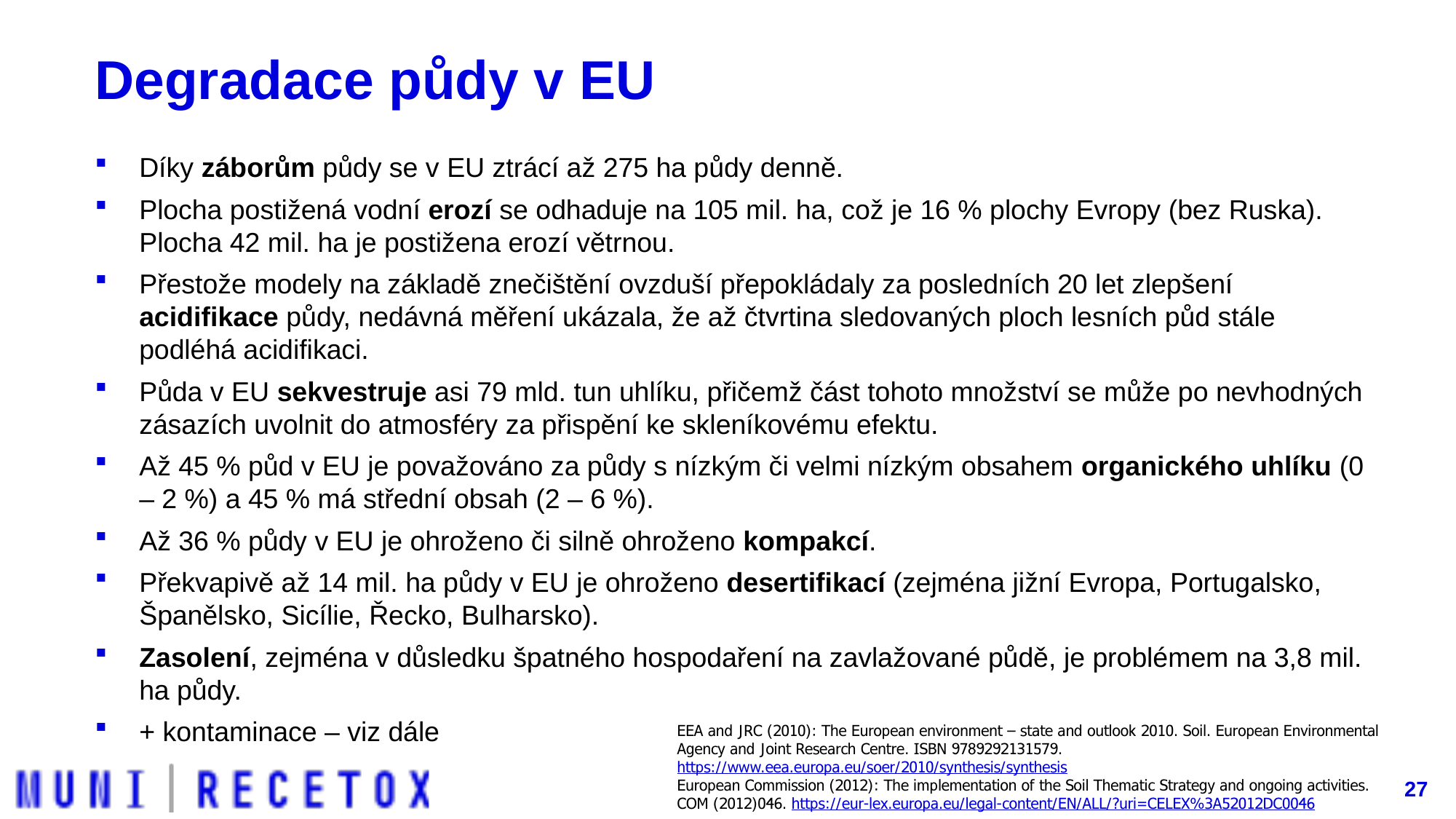

# Degradace půdy v EU
Díky záborům půdy se v EU ztrácí až 275 ha půdy denně.
Plocha postižená vodní erozí se odhaduje na 105 mil. ha, což je 16 % plochy Evropy (bez Ruska). Plocha 42 mil. ha je postižena erozí větrnou.
Přestože modely na základě znečištění ovzduší přepokládaly za posledních 20 let zlepšení acidifikace půdy, nedávná měření ukázala, že až čtvrtina sledovaných ploch lesních půd stále podléhá acidifikaci.
Půda v EU sekvestruje asi 79 mld. tun uhlíku, přičemž část tohoto množství se může po nevhodných zásazích uvolnit do atmosféry za přispění ke skleníkovému efektu.
Až 45 % půd v EU je považováno za půdy s nízkým či velmi nízkým obsahem organického uhlíku (0 – 2 %) a 45 % má střední obsah (2 – 6 %).
Až 36 % půdy v EU je ohroženo či silně ohroženo kompakcí.
Překvapivě až 14 mil. ha půdy v EU je ohroženo desertifikací (zejména jižní Evropa, Portugalsko, Španělsko, Sicílie, Řecko, Bulharsko).
Zasolení, zejména v důsledku špatného hospodaření na zavlažované půdě, je problémem na 3,8 mil. ha půdy.
+ kontaminace – viz dále

EEA and JRC (2010): The European environment – state and outlook 2010. Soil. European Environmental Agency and Joint Research Centre. ISBN 9789292131579. https://www.eea.europa.eu/soer/2010/synthesis/synthesis
European Commission (2012): The implementation of the Soil Thematic Strategy and ongoing activities. COM (2012)046. https://eur-lex.europa.eu/legal-content/EN/ALL/?uri=CELEX%3A52012DC0046
27